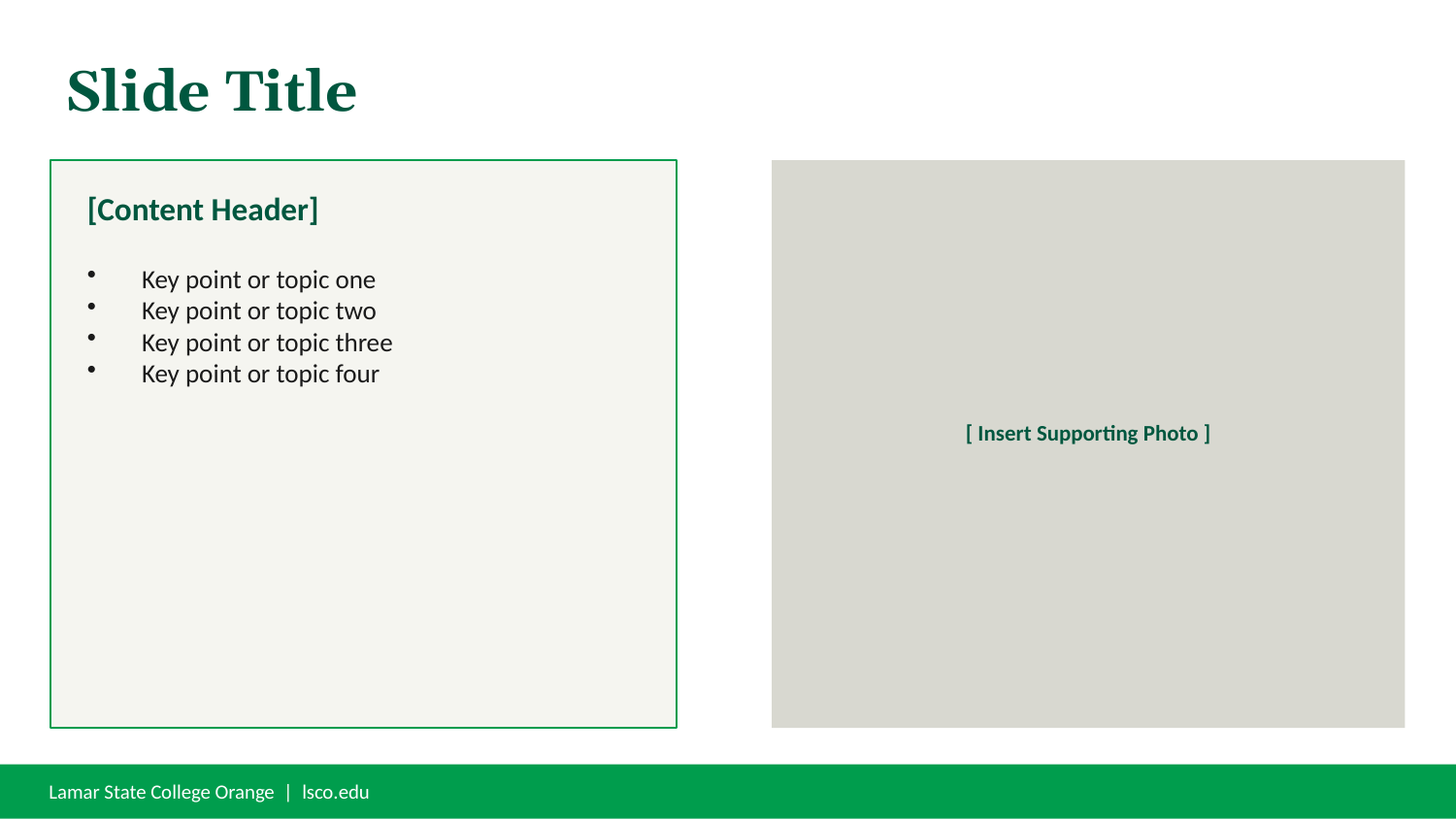

Slide Title

[ Insert Supporting Photo ]
[Content Header]
Key point or topic one
Key point or topic two
Key point or topic three
Key point or topic four

Lamar State College Orange  |  lsco.edu
[Slide subtitle or date]